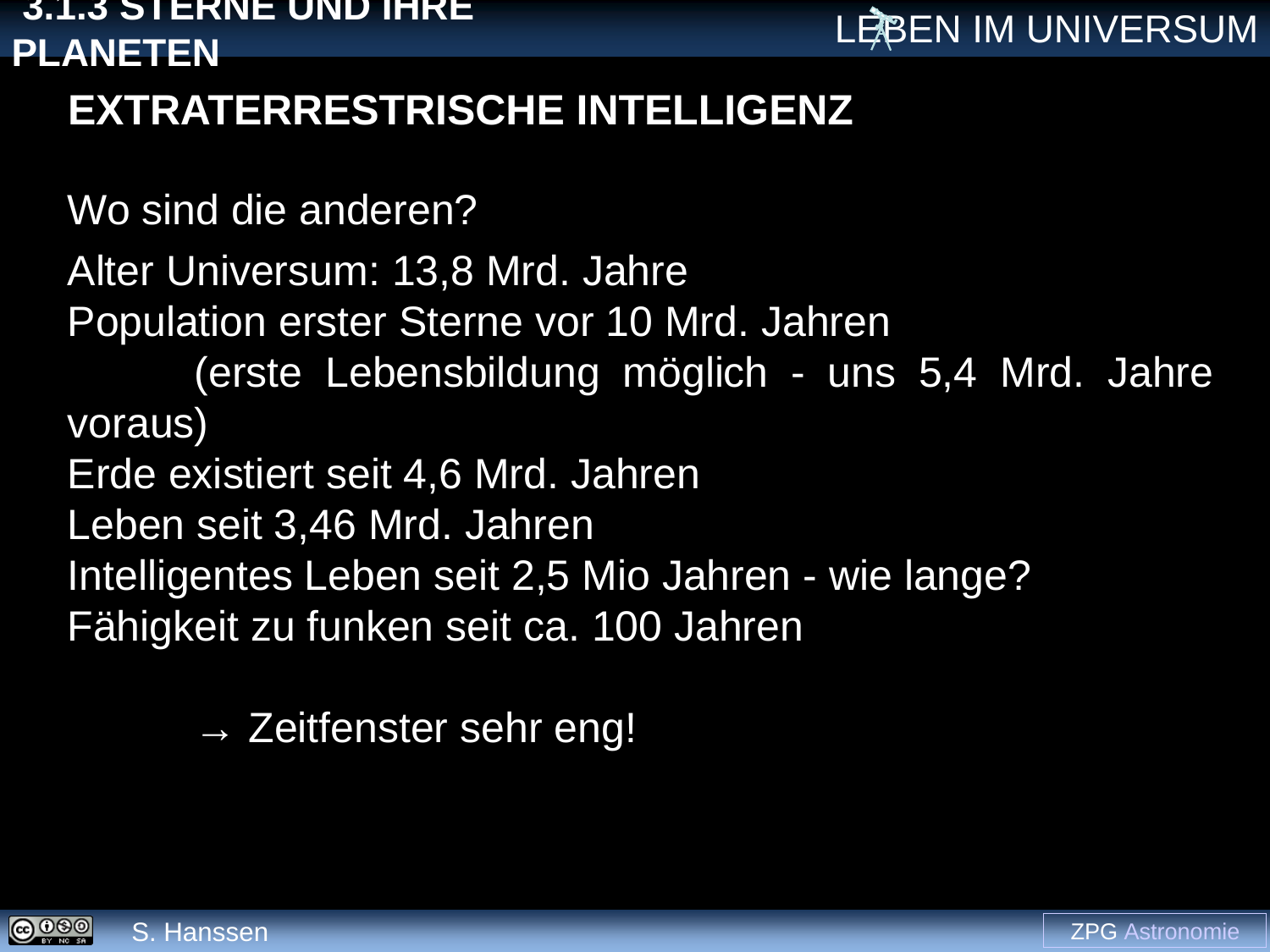

Extraterrestrische Intelligenz

Wo sind die anderen?
Alter Universum: 13,8 Mrd. Jahre
Population erster Sterne vor 10 Mrd. Jahren
	(erste Lebensbildung möglich - uns 5,4 Mrd. Jahre voraus)
Erde existiert seit 4,6 Mrd. Jahren
Leben seit 3,46 Mrd. Jahren
Intelligentes Leben seit 2,5 Mio Jahren - wie lange?
Fähigkeit zu funken seit ca. 100 Jahren

	→ Zeitfenster sehr eng!